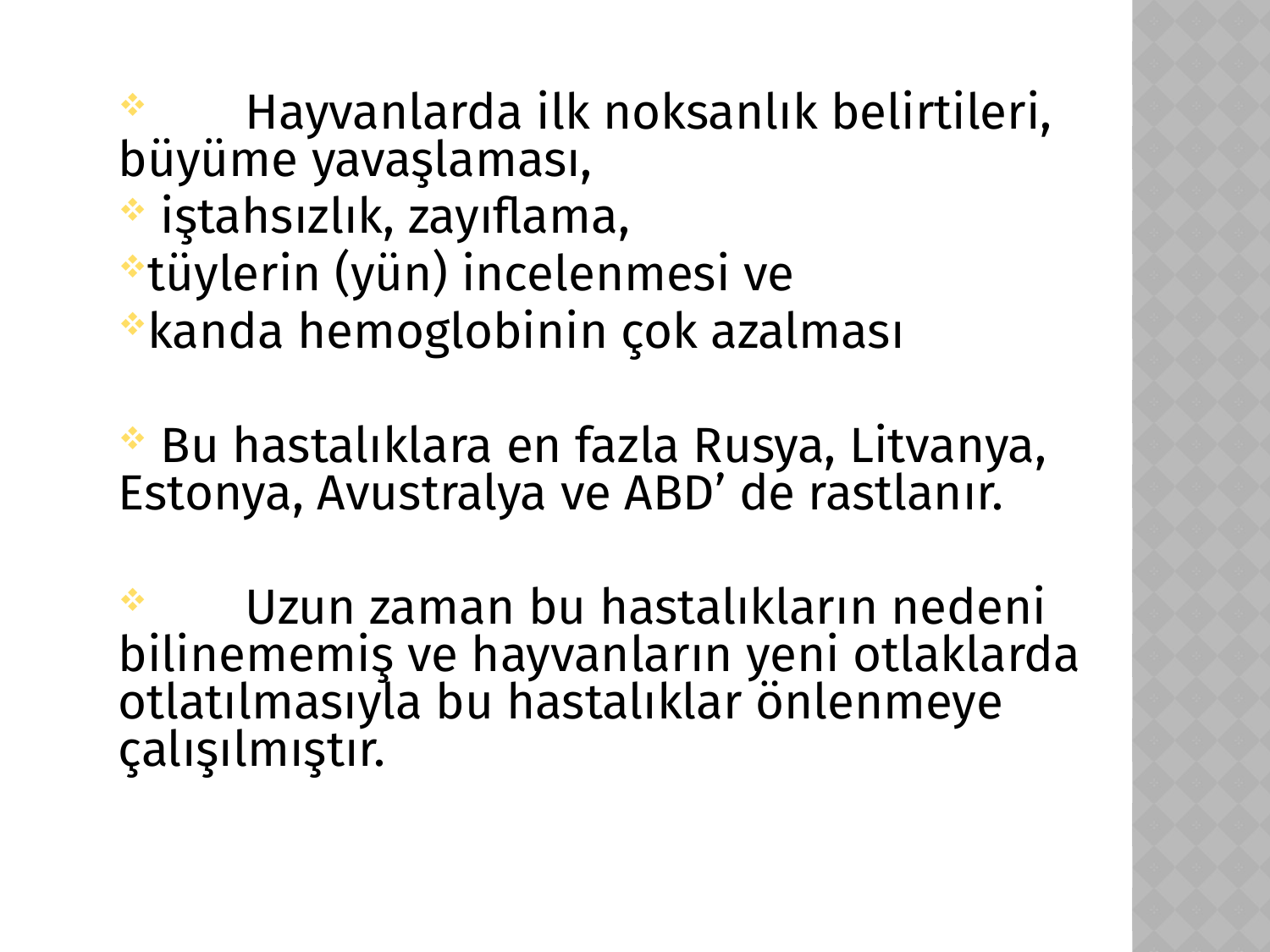

Hayvanlarda ilk noksanlık belirtileri, büyüme yavaşlaması,
 iştahsızlık, zayıflama,
tüylerin (yün) incelenmesi ve
kanda hemoglobinin çok azalması

 Bu hastalıklara en fazla Rusya, Litvanya, Estonya, Avustralya ve ABD’ de rastlanır.

	Uzun zaman bu hastalıkların nedeni bilinememiş ve hayvanların yeni otlaklarda otlatılmasıyla bu hastalıklar önlenmeye çalışılmıştır.